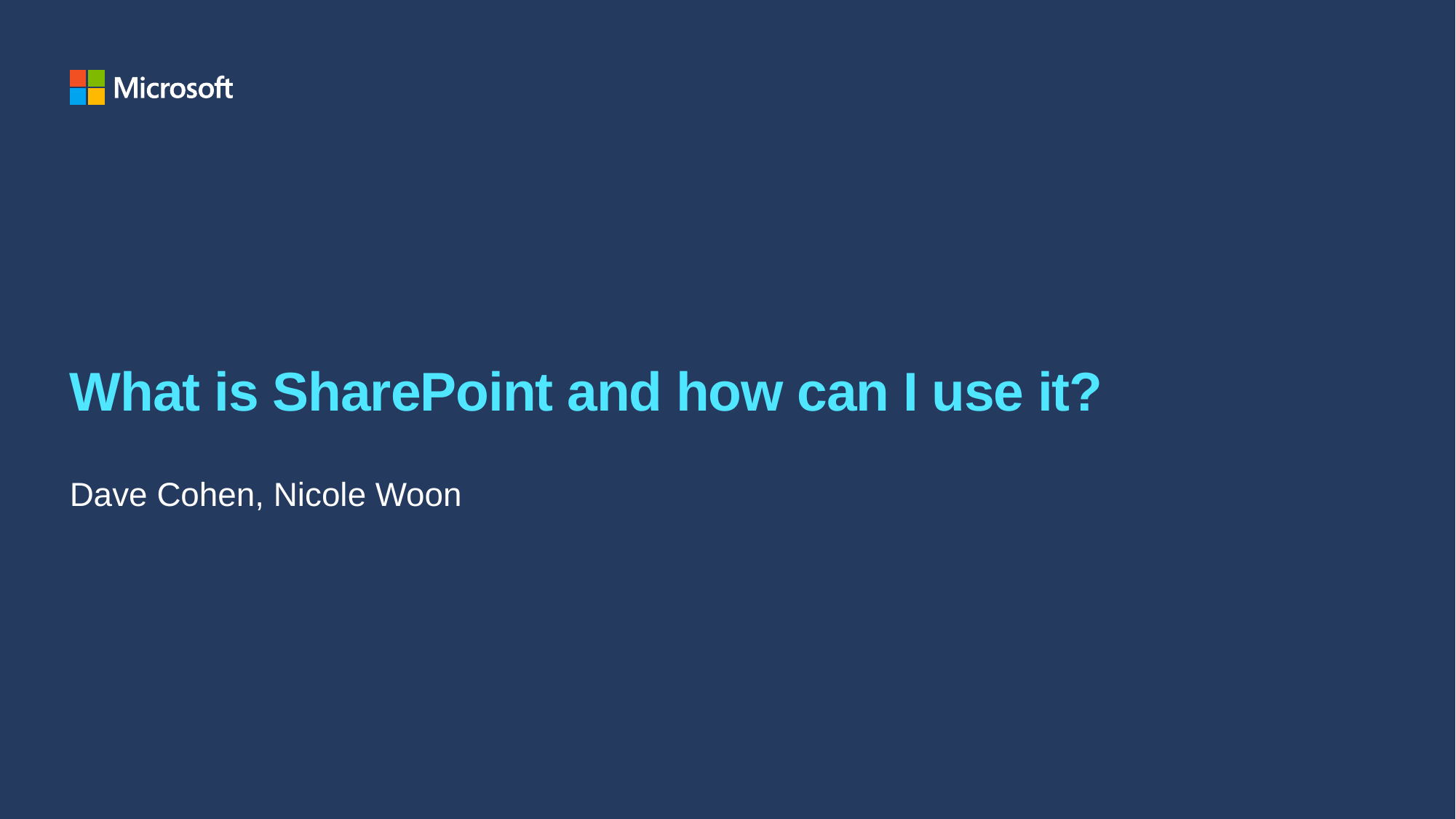

# What is SharePoint and how can I use it?
Dave Cohen, Nicole Woon